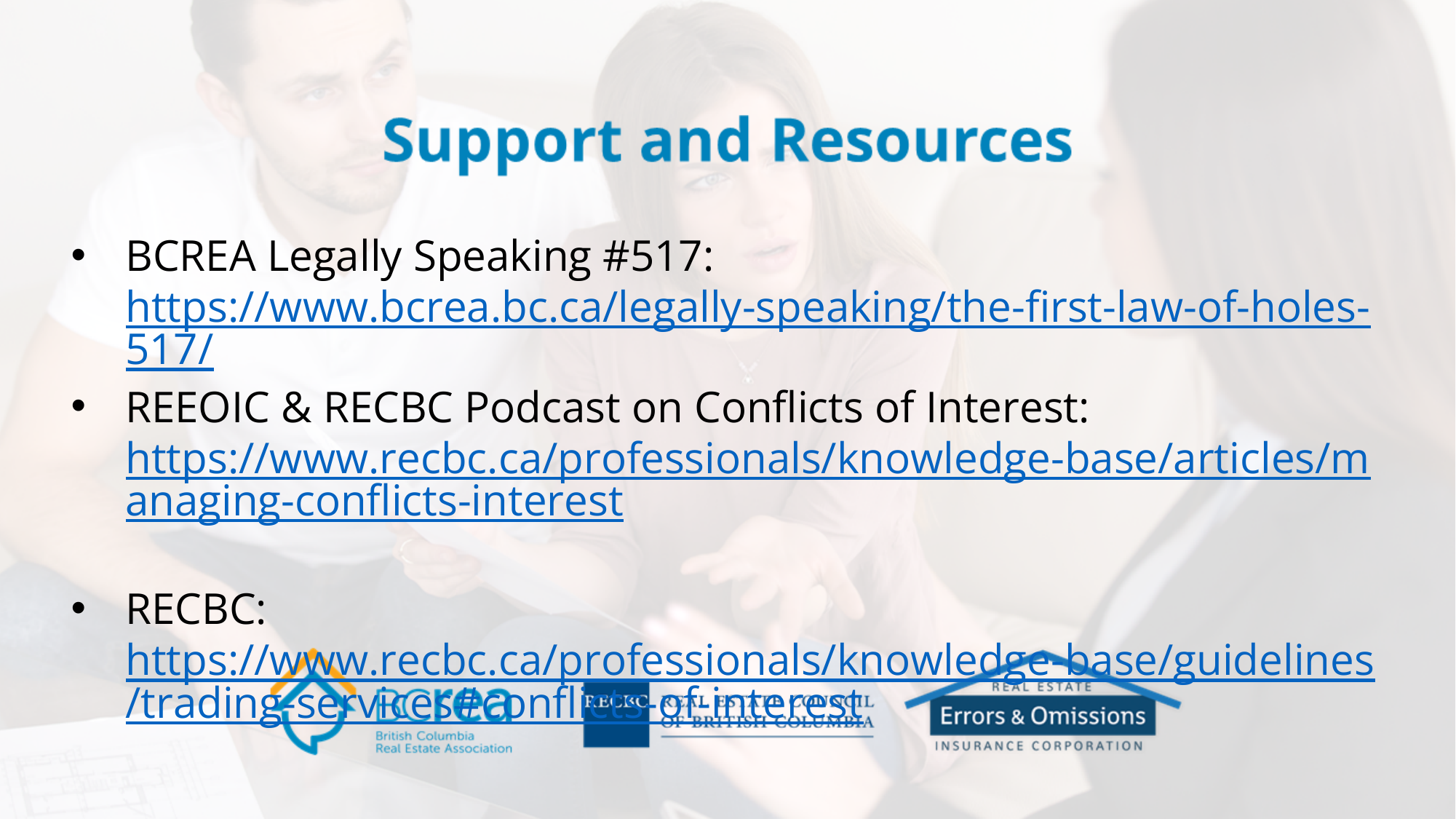

BCREA Legally Speaking #517: https://www.bcrea.bc.ca/legally-speaking/the-first-law-of-holes-517/
REEOIC & RECBC Podcast on Conflicts of Interest:  https://www.recbc.ca/professionals/knowledge-base/articles/managing-conflicts-interest
RECBC: https://www.recbc.ca/professionals/knowledge-base/guidelines/trading-services#conflicts-of-interest